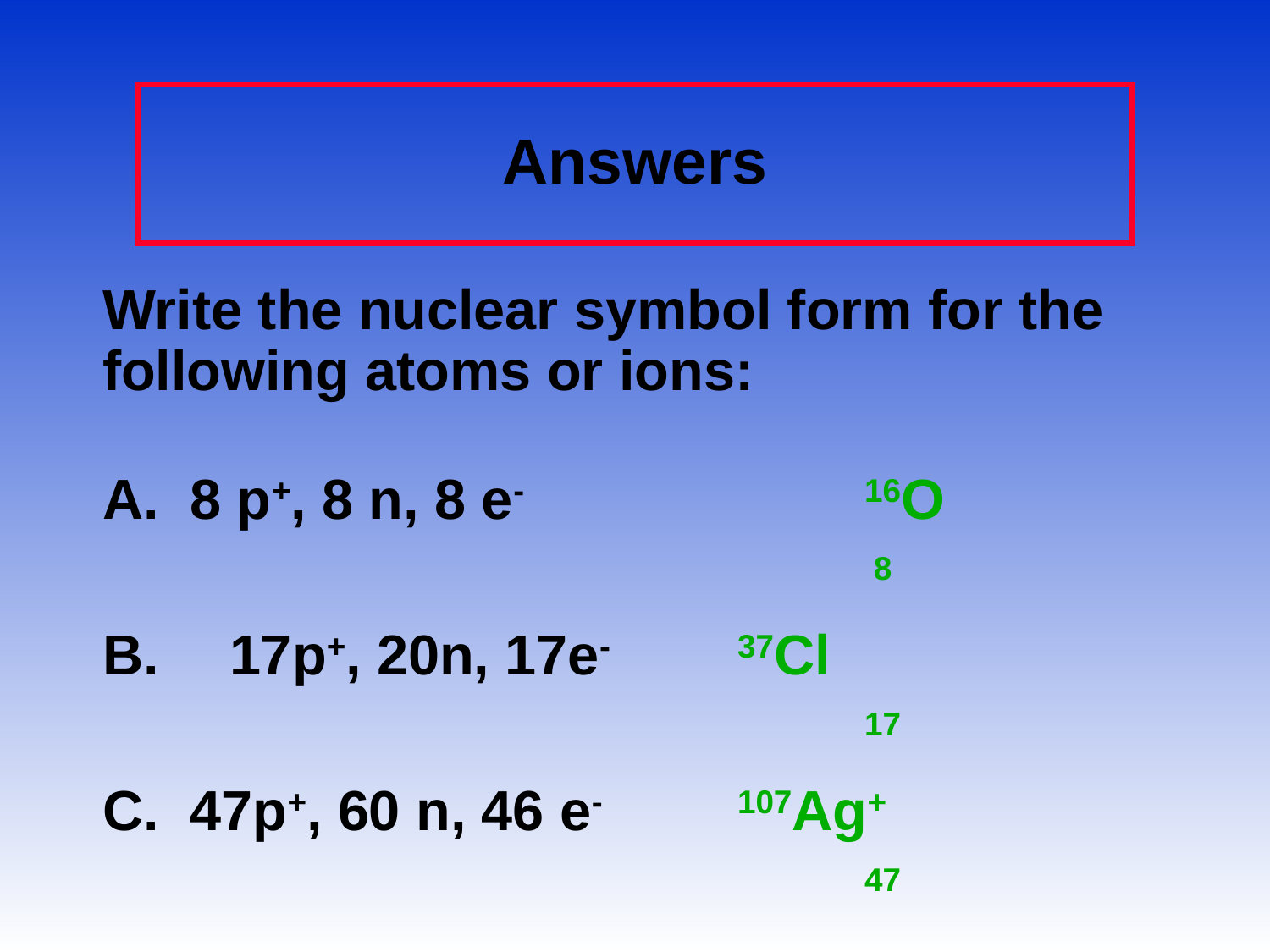

# Answers
	Write the nuclear symbol form for the following atoms or ions:

	A.  8 p+, 8 n, 8 e-			16O
							 8
	B.	17p+, 20n, 17e-		37Cl
							17
	C.  47p+, 60 n, 46 e-		107Ag+
							47